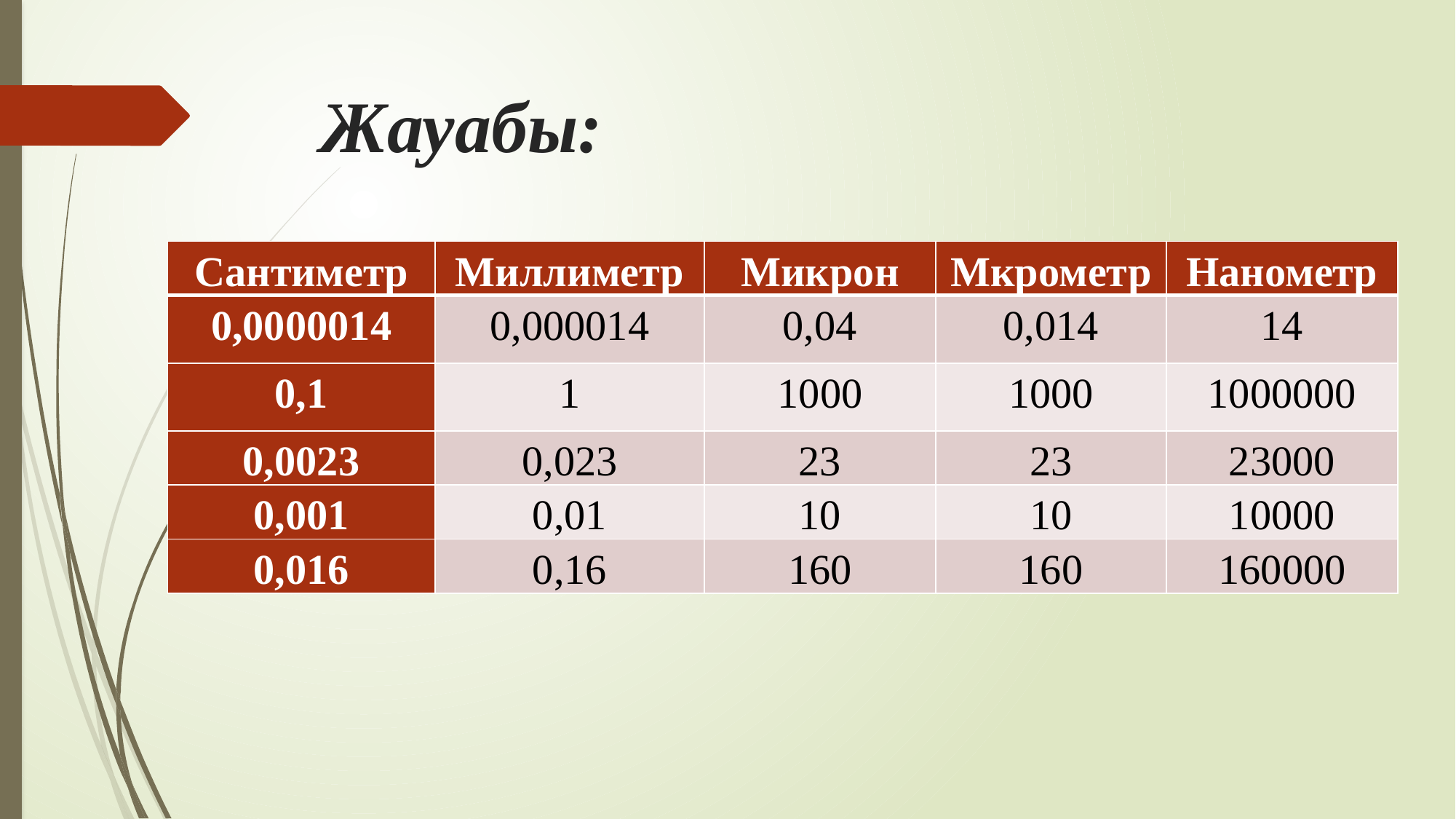

# Жауабы:
| Сантиметр | Миллиметр | Микрон | Мкрометр | Нанометр |
| --- | --- | --- | --- | --- |
| 0,0000014 | 0,000014 | 0,04 | 0,014 | 14 |
| 0,1 | 1 | 1000 | 1000 | 1000000 |
| 0,0023 | 0,023 | 23 | 23 | 23000 |
| 0,001 | 0,01 | 10 | 10 | 10000 |
| 0,016 | 0,16 | 160 | 160 | 160000 |